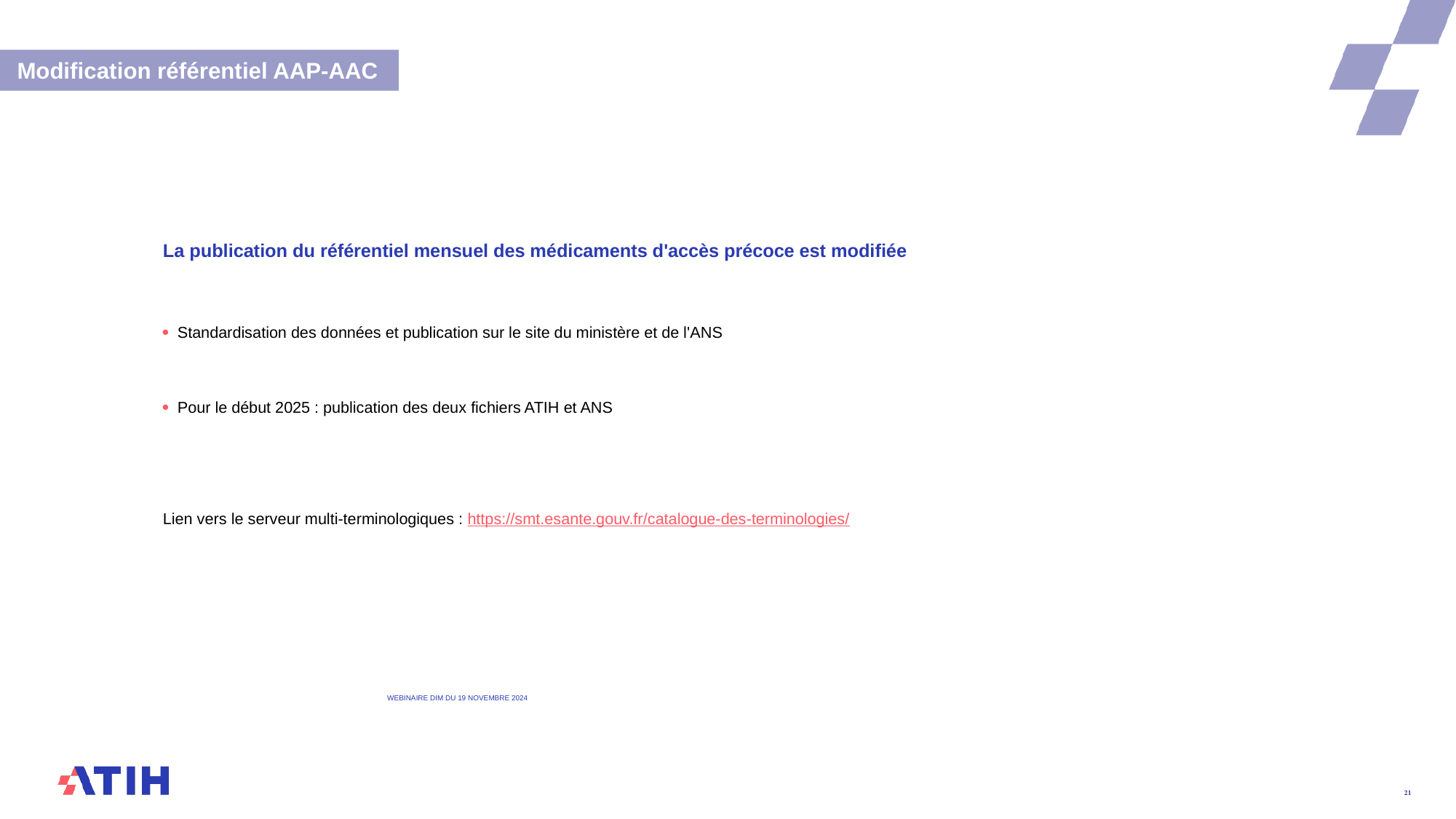

Modification référentiel AAP-AAC
La publication du référentiel mensuel des médicaments d'accès précoce est modifiée

• Standardisation des données et publication sur le site du ministère et de l'ANS

• Pour le début 2025 : publication des deux fichiers ATIH et ANS

Lien vers le serveur multi-terminologiques : https://smt.esante.gouv.fr/catalogue-des-terminologies/

WEBINAIRE DIM DU 19 Novembre 2024